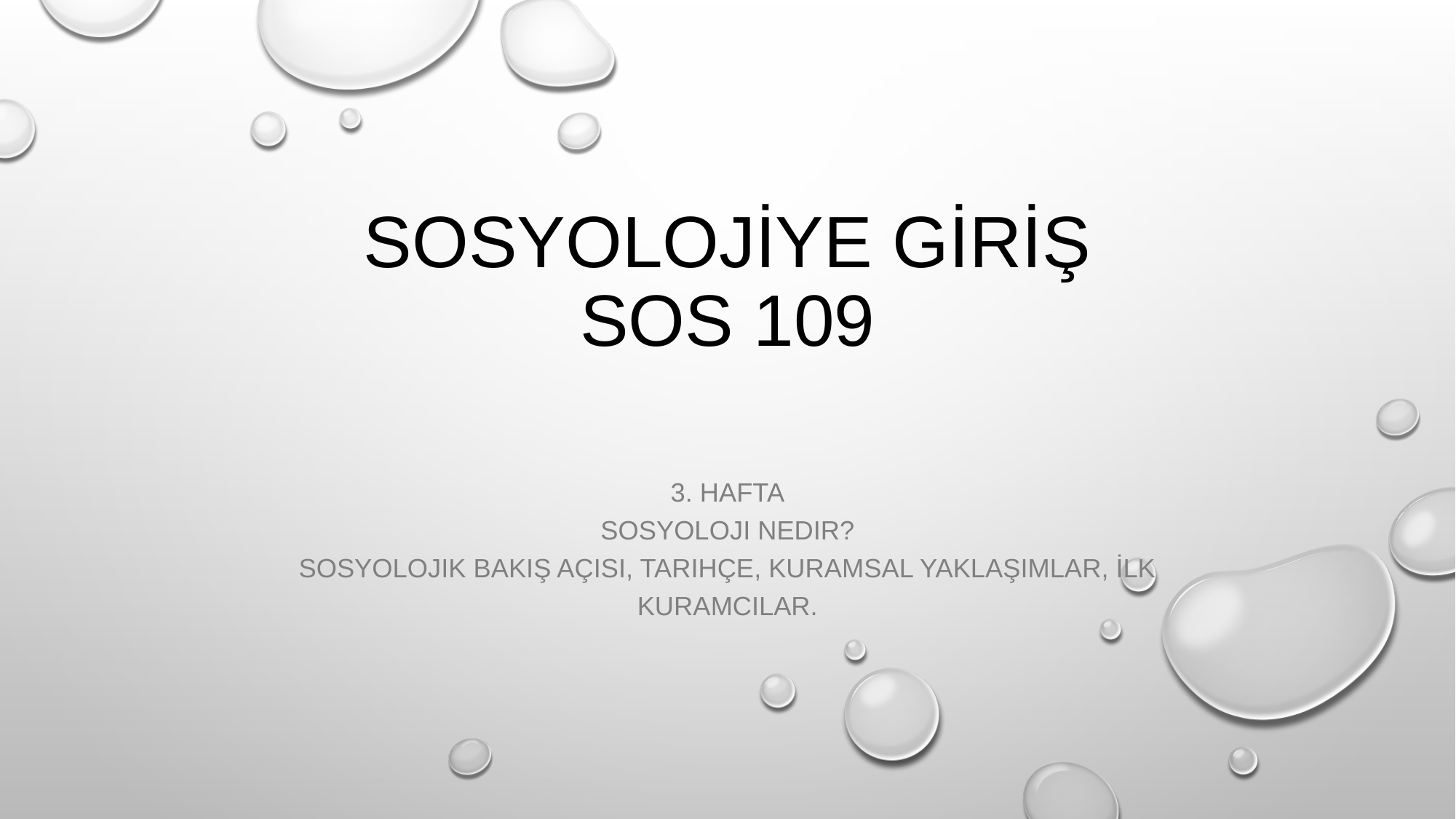

# SOSYOLOJİYE GİRİŞ SOS 109
3. Hafta
Sosyoloji Nedir?
Sosyolojik Bakış Açısı, Tarihçe, Kuramsal Yaklaşımlar, İlk Kuramcılar.